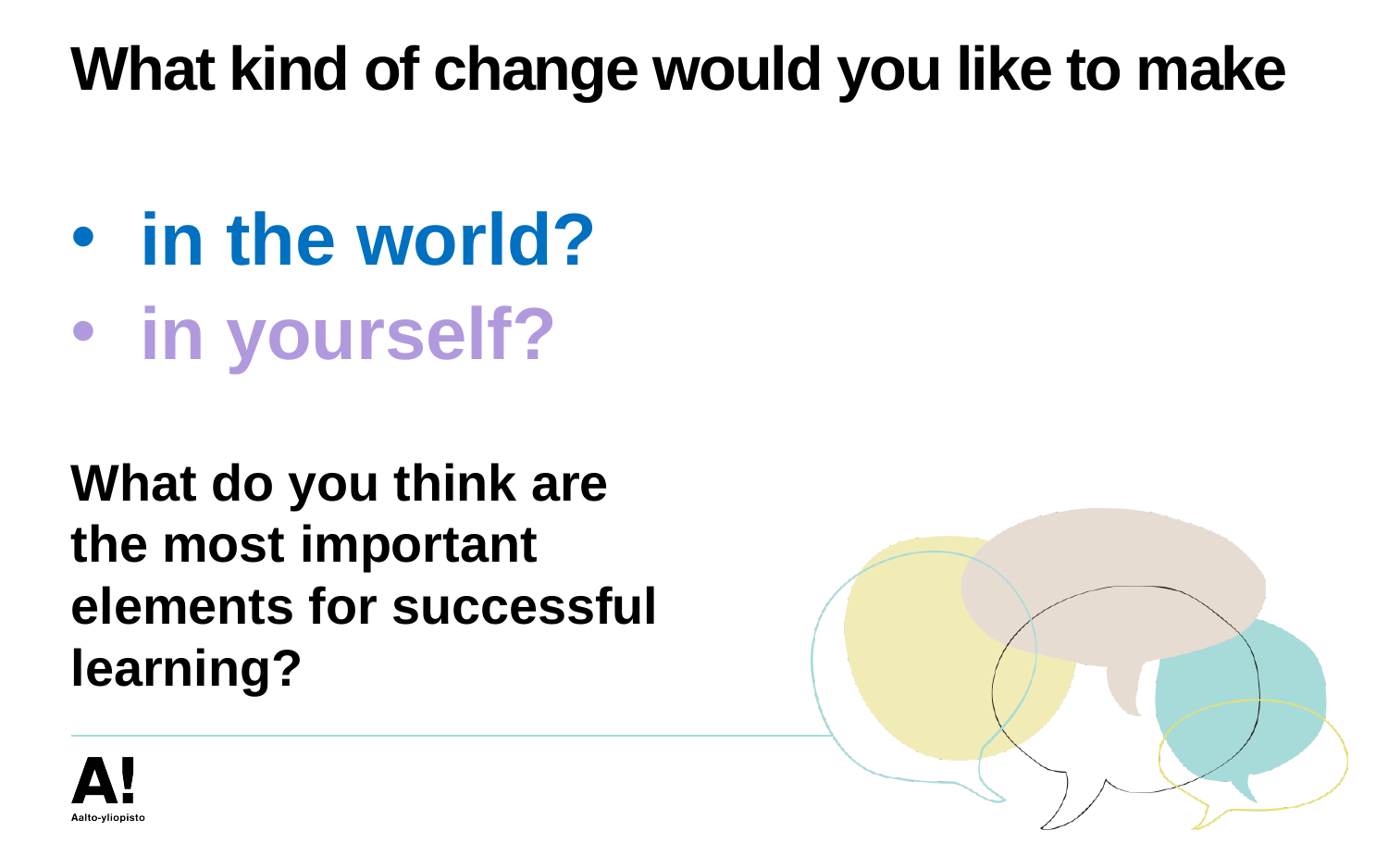

# What kind of change would you like to make
in the world?
in yourself?

What do you think are the most important elements for successful learning?
2